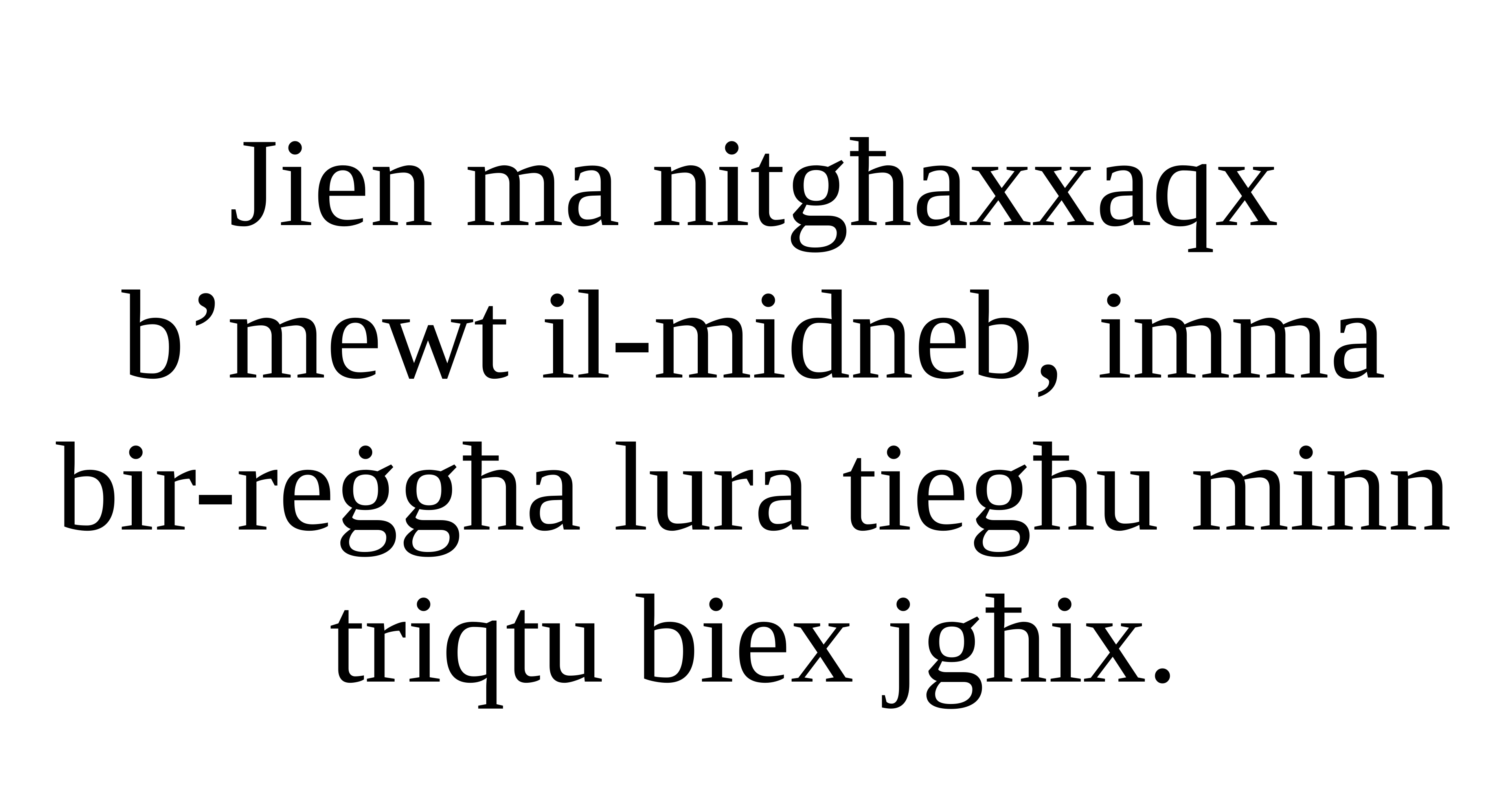

Jien ma nitgħaxxaqx b’mewt il-midneb, imma bir-reġgħa lura tiegħu minn triqtu biex jgħix.